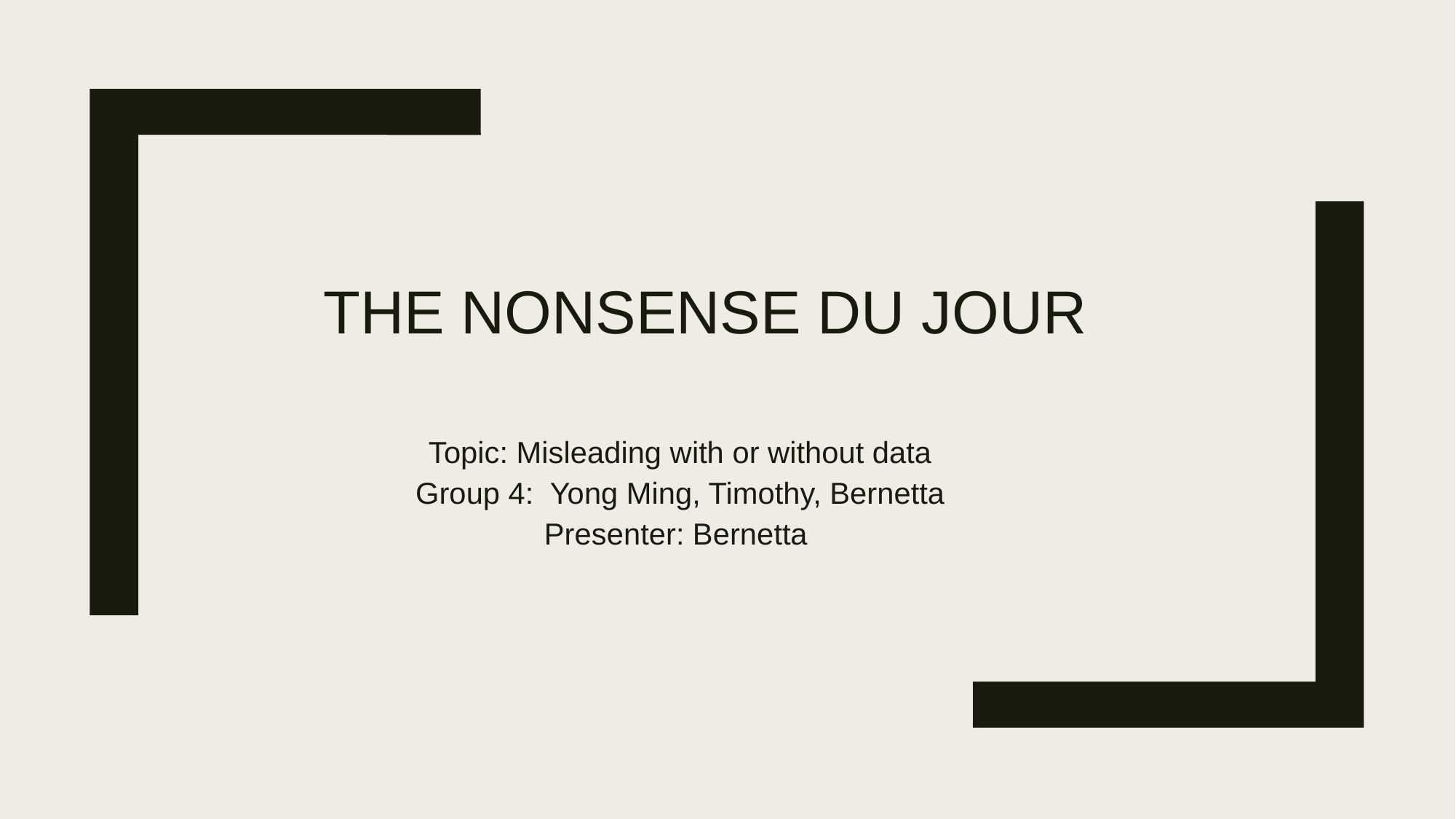

# The nonsense du jour
Topic: Misleading with or without data
Group 4:  Yong Ming, Timothy, Bernetta
Presenter: Bernetta